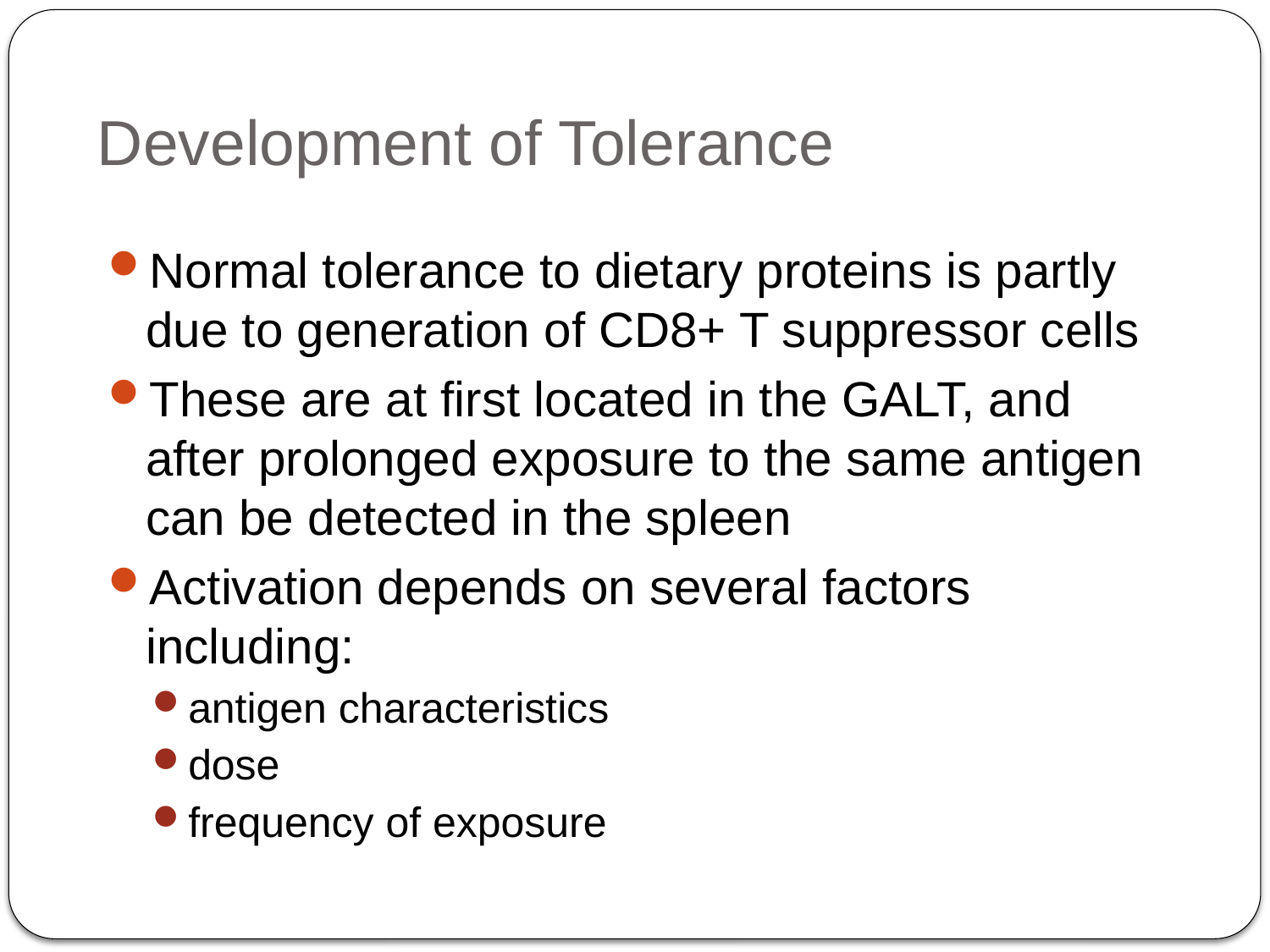

# Development of Tolerance
Normal tolerance to dietary proteins is partly due to generation of CD8+ T suppressor cells
These are at first located in the GALT, and after prolonged exposure to the same antigen can be detected in the spleen
Activation depends on several factors including:
antigen characteristics
dose
frequency of exposure
54